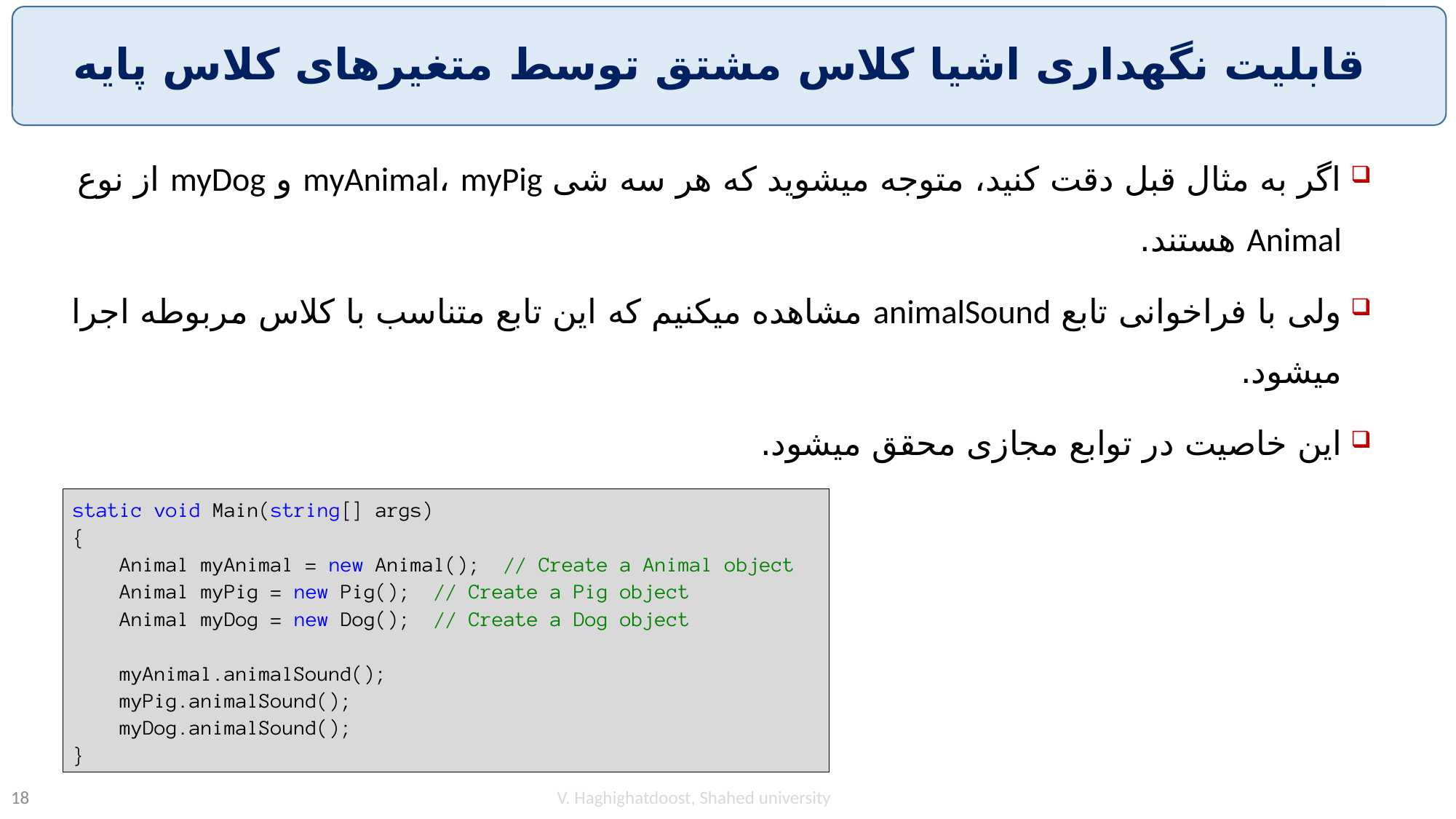

# قابلیت نگهداری اشیا کلاس مشتق توسط متغیرهای کلاس پایه
اگر به مثال قبل دقت کنید، متوجه میشوید که هر سه شی myAnimal، myPig و myDog از نوع Animal هستند.
ولی با فراخوانی تابع animalSound مشاهده میکنیم که این تابع متناسب با کلاس مربوطه اجرا میشود.
این خاصیت در توابع مجازی محقق میشود.
static void Main(string[] args)
{
    Animal myAnimal = new Animal();  // Create a Animal object
    Animal myPig = new Pig();  // Create a Pig object
    Animal myDog = new Dog();  // Create a Dog object

    myAnimal.animalSound();
    myPig.animalSound();
    myDog.animalSound();
}
V. Haghighatdoost, Shahed university
18